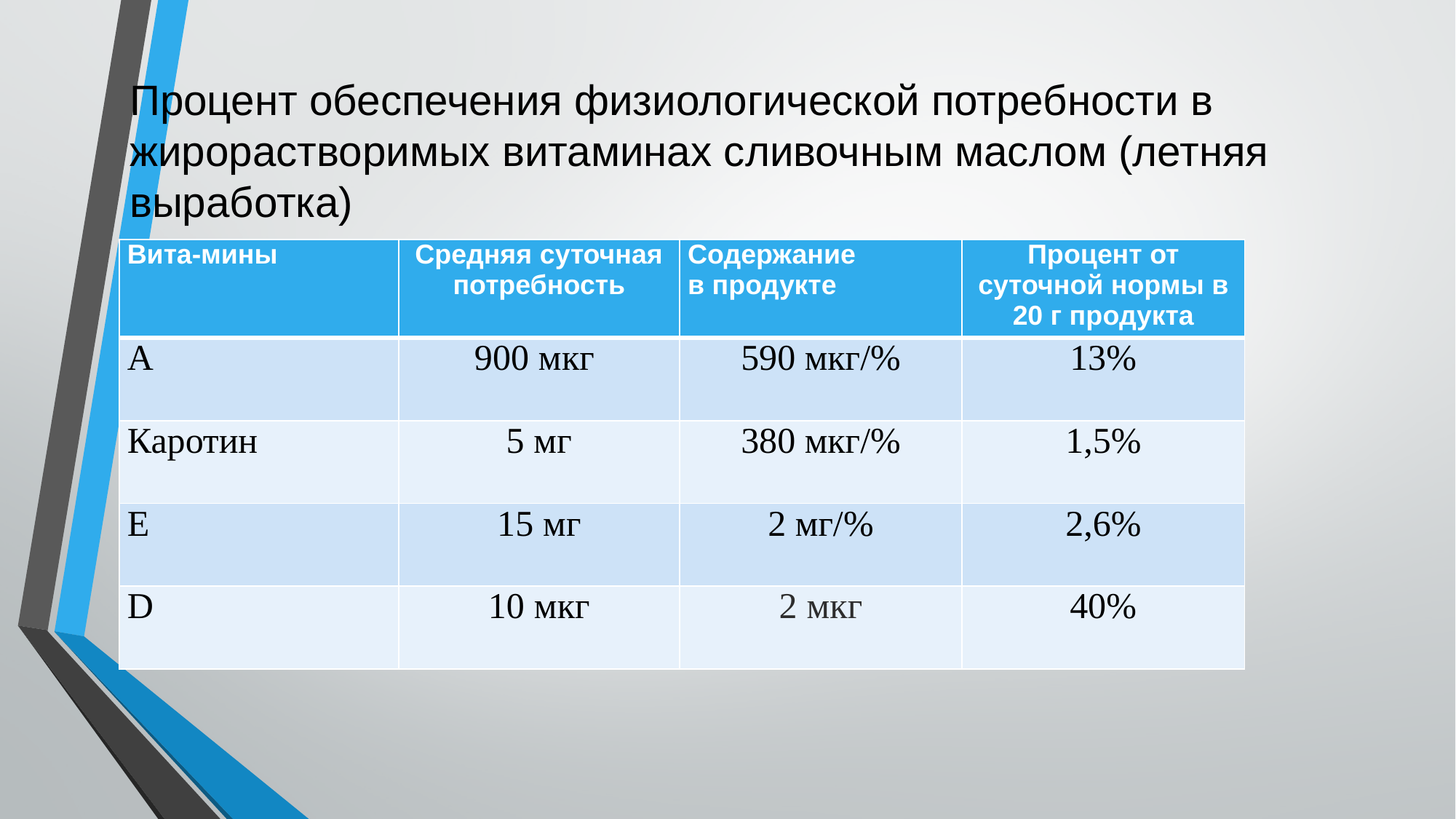

Процент обеспечения физиологической потребности в жирорастворимых витаминах сливочным маслом (летняя выработка)
| Вита-мины | Средняя суточная потребность | Содержание в продукте | Процент от суточной нормы в 20 г продукта |
| --- | --- | --- | --- |
| А | 900 мкг | 590 мкг/% | 13% |
| Каротин | 5 мг | 380 мкг/% | 1,5% |
| Е | 15 мг | 2 мг/% | 2,6% |
| D | 10 мкг | 2 мкг | 40% |